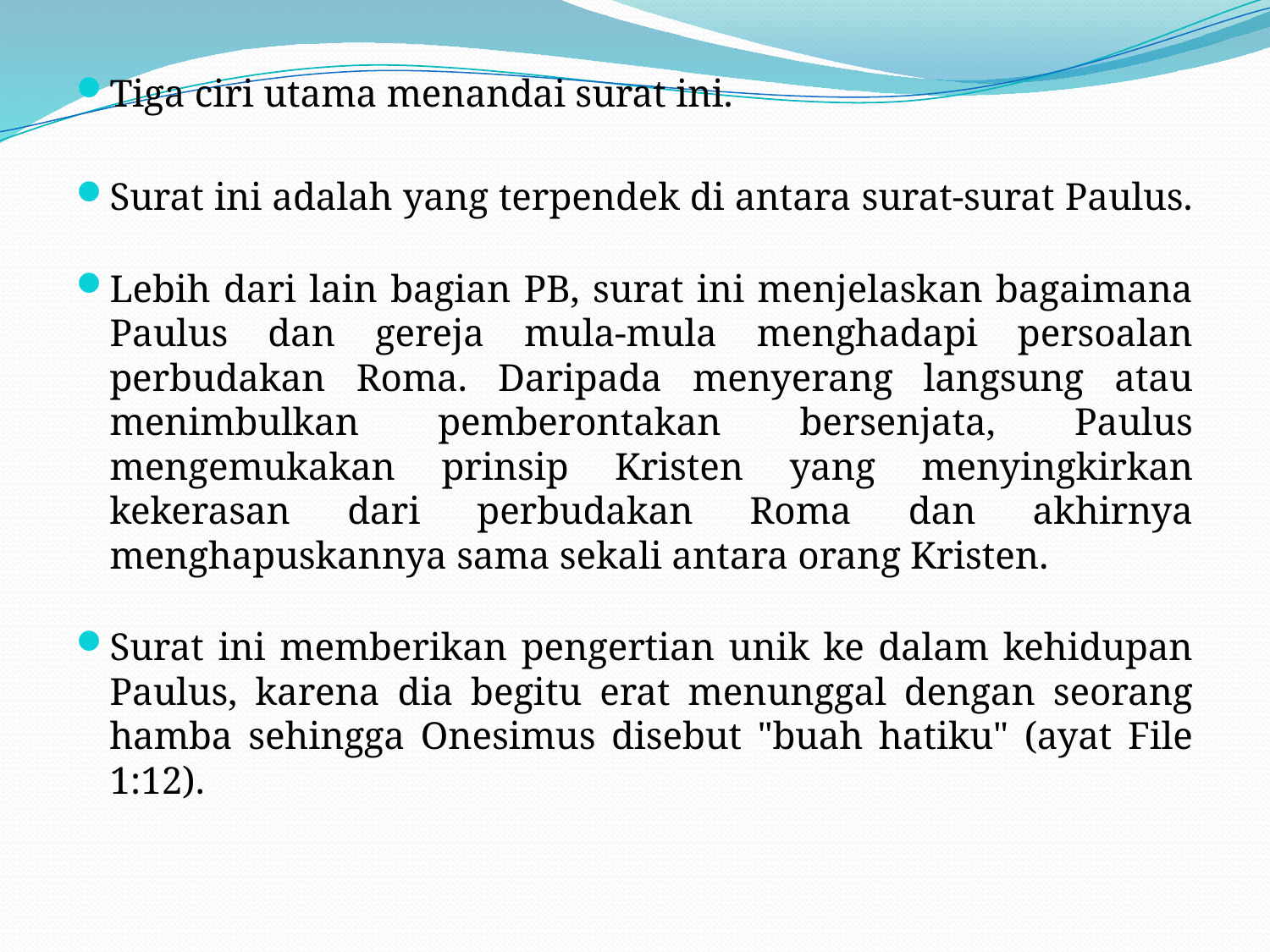

Tiga ciri utama menandai surat ini.

Surat ini adalah yang terpendek di antara surat-surat Paulus.

Lebih dari lain bagian PB, surat ini menjelaskan bagaimana Paulus dan gereja mula-mula menghadapi persoalan perbudakan Roma. Daripada menyerang langsung atau menimbulkan pemberontakan bersenjata, Paulus mengemukakan prinsip Kristen yang menyingkirkan kekerasan dari perbudakan Roma dan akhirnya menghapuskannya sama sekali antara orang Kristen.

Surat ini memberikan pengertian unik ke dalam kehidupan Paulus, karena dia begitu erat menunggal dengan seorang hamba sehingga Onesimus disebut "buah hatiku" (ayat File 1:12).